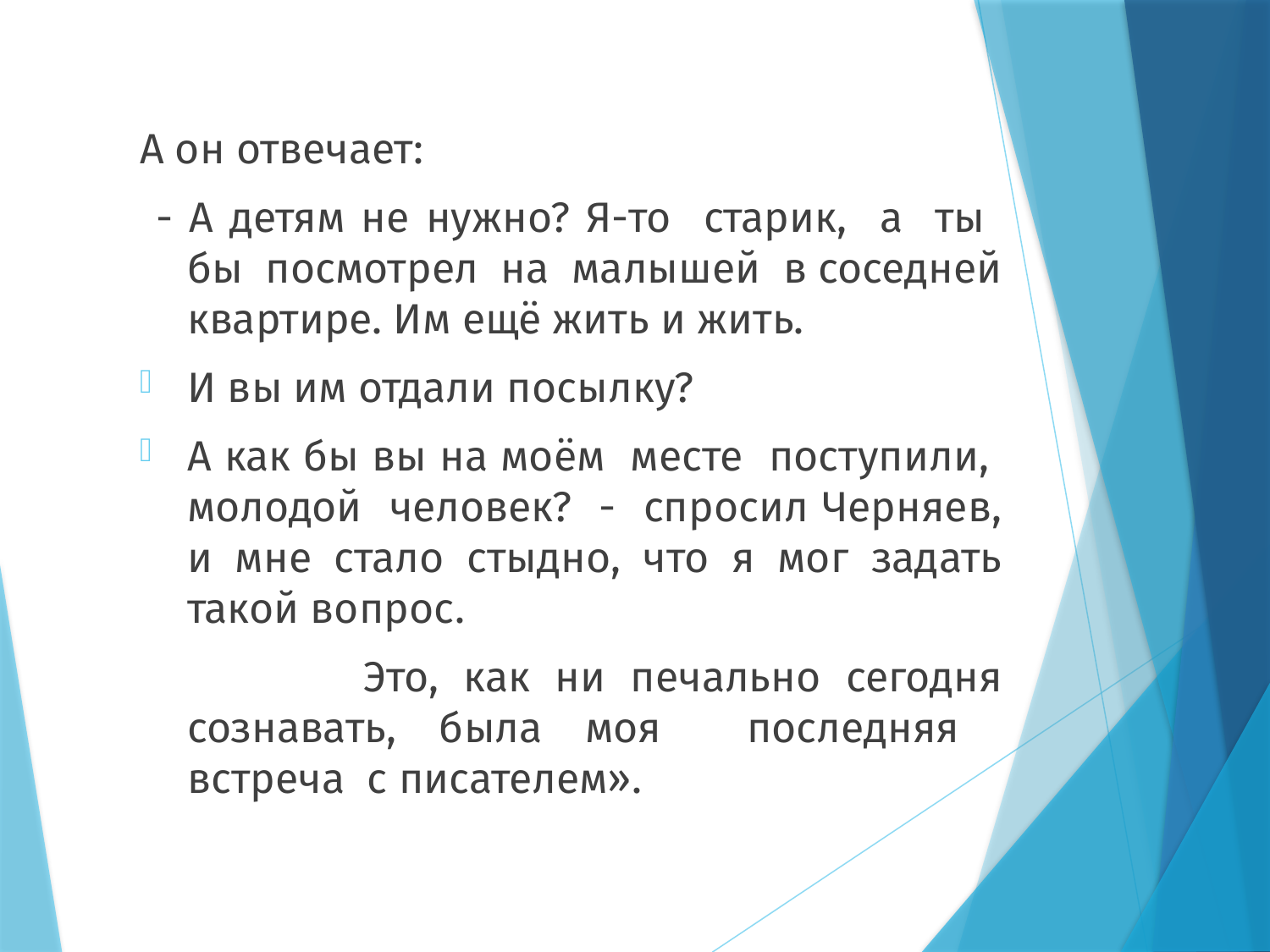

А он отвечает:
 - А детям не нужно? Я-то  старик,  а  ты  бы  посмотрел  на  малышей  в соседней квартире. Им ещё жить и жить.
И вы им отдали посылку?
А как бы вы на моём  месте  поступили,  молодой  человек?  -  спросил Черняев, и мне стало стыдно, что я мог задать такой вопрос.
         Это, как ни печально сегодня сознавать, была моя  последняя  встреча  с писателем».

#